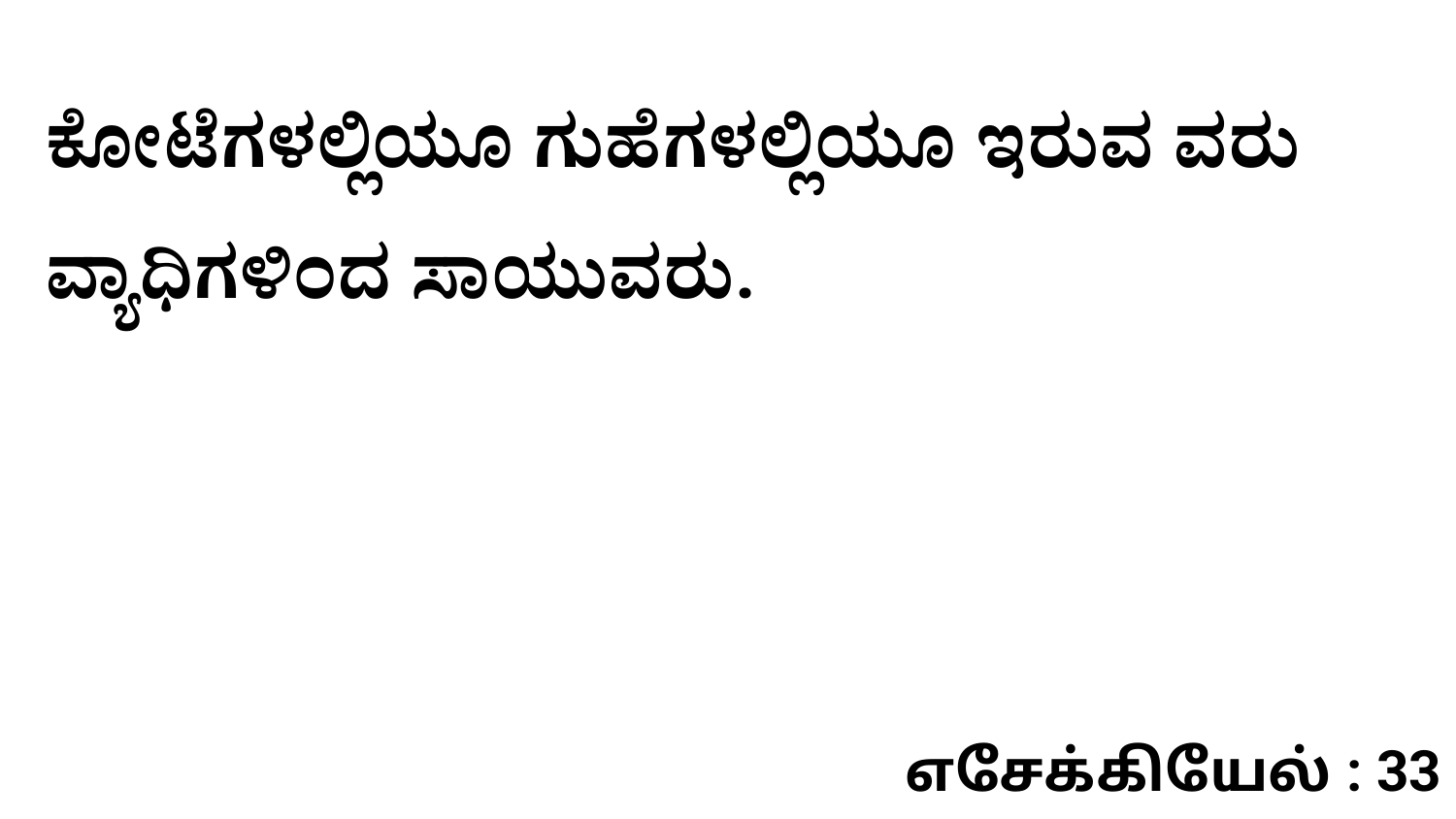

ಕೋಟೆಗಳಲ್ಲಿಯೂ ಗುಹೆಗಳಲ್ಲಿಯೂ ಇರುವ ವರು ವ್ಯಾಧಿಗಳಿಂದ ಸಾಯುವರು.
எசேக்கியேல் : 33